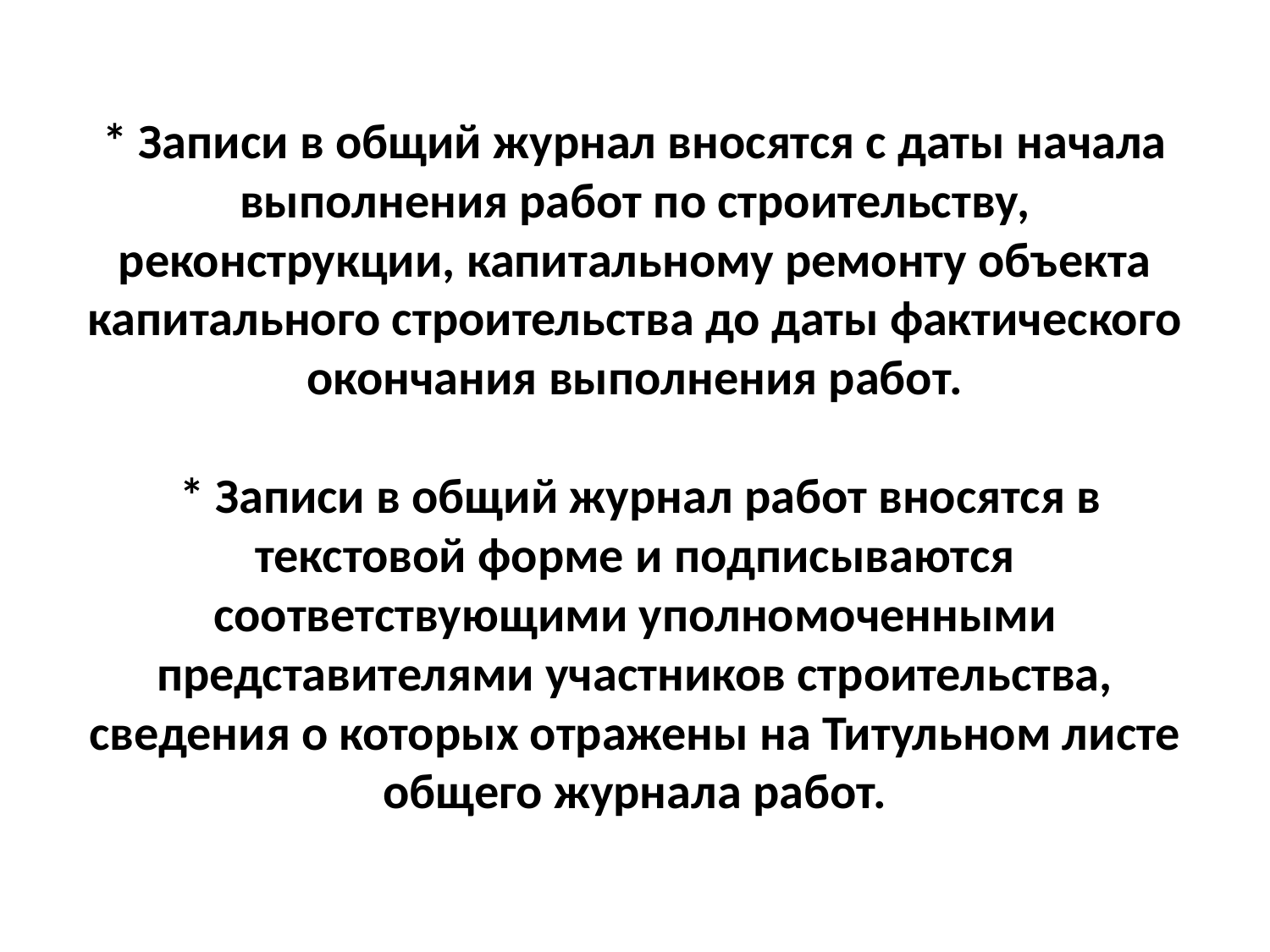

# * Записи в общий журнал вносятся с даты начала выполнения работ по строительству, реконструкции, капитальному ремонту объекта капитального строительства до даты фактического окончания выполнения работ. * Записи в общий журнал работ вносятся в текстовой форме и подписываются соответствующими уполномоченными представителями участников строительства, сведения о которых отражены на Титульном листе общего журнала работ.